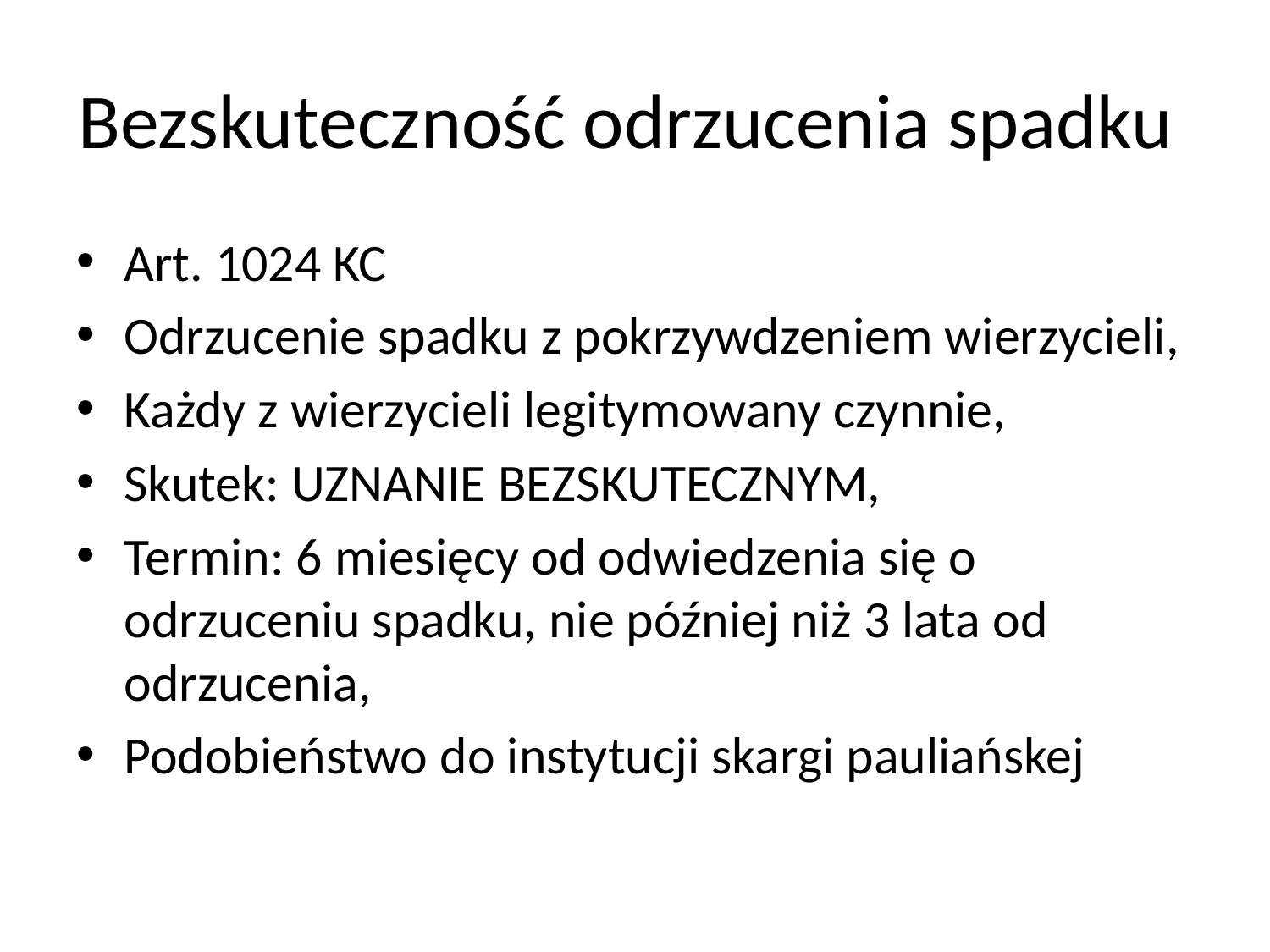

# Bezskuteczność odrzucenia spadku
Art. 1024 KC
Odrzucenie spadku z pokrzywdzeniem wierzycieli,
Każdy z wierzycieli legitymowany czynnie,
Skutek: UZNANIE BEZSKUTECZNYM,
Termin: 6 miesięcy od odwiedzenia się o odrzuceniu spadku, nie później niż 3 lata od odrzucenia,
Podobieństwo do instytucji skargi pauliańskej